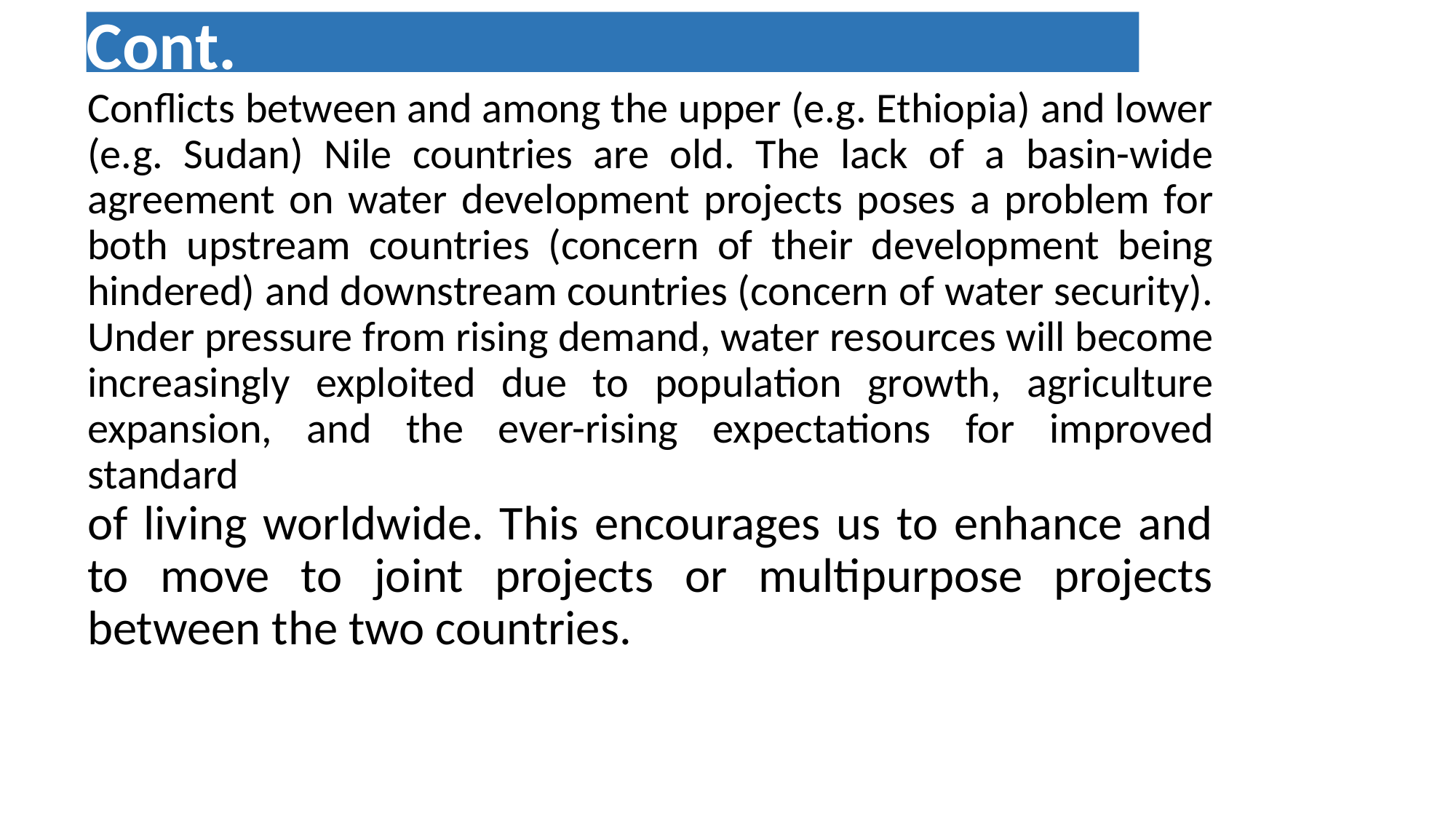

Cont.
# Conflicts between and among the upper (e.g. Ethiopia) and lower (e.g. Sudan) Nile countries are old. The lack of a basin-wide agreement on water development projects poses a problem for both upstream countries (concern of their development being hindered) and downstream countries (concern of water security). Under pressure from rising demand, water resources will become increasingly exploited due to population growth, agriculture expansion, and the ever-rising expectations for improved standard of living worldwide. This encourages us to enhance and to move to joint projects or multipurpose projects between the two countries.